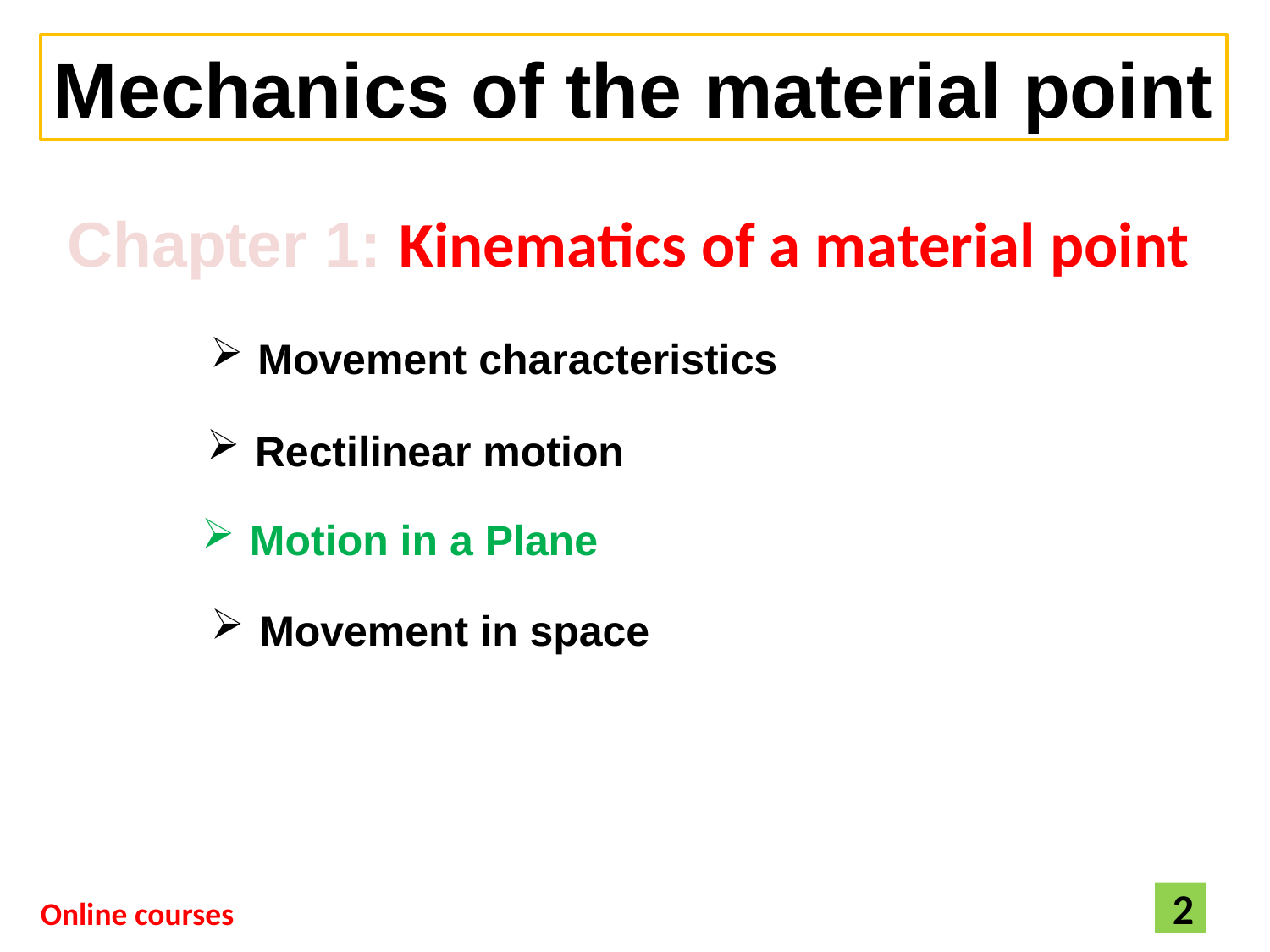

Mechanics of the material point
Chapter 1: Kinematics of a material point
Movement characteristics
Rectilinear motion
Motion in a Plane
Movement in space
2
Online courses